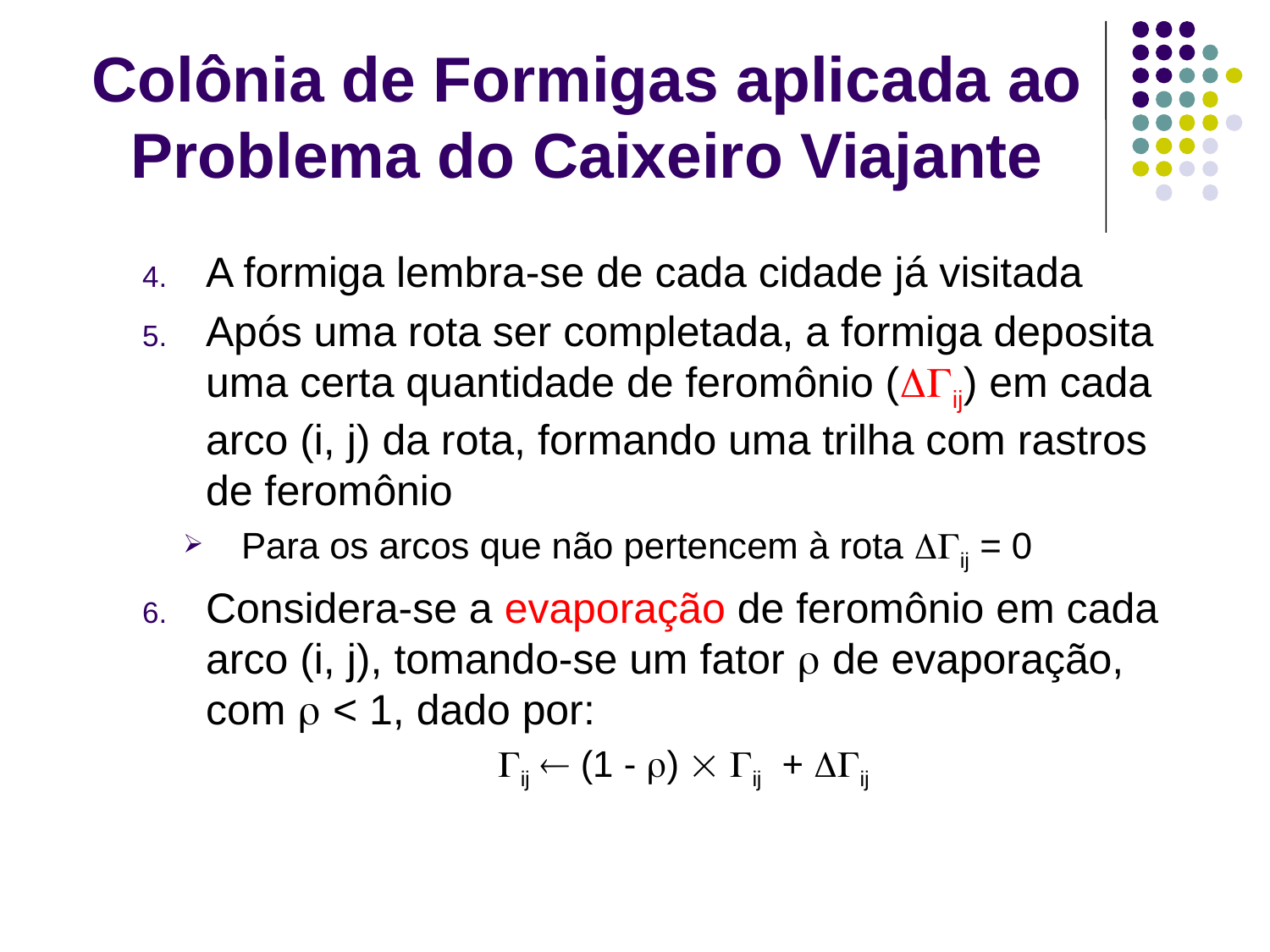

# Colônia de Formigas aplicada ao Problema do Caixeiro Viajante
A formiga lembra-se de cada cidade já visitada
Após uma rota ser completada, a formiga deposita uma certa quantidade de feromônio (ΔΓij) em cada arco (i, j) da rota, formando uma trilha com rastros de feromônio
 Para os arcos que não pertencem à rota ΔΓij = 0
Considera-se a evaporação de feromônio em cada arco (i, j), tomando-se um fator ρ de evaporação, com ρ < 1, dado por:
Γij ← (1 - ρ) × Γij  + ΔΓij